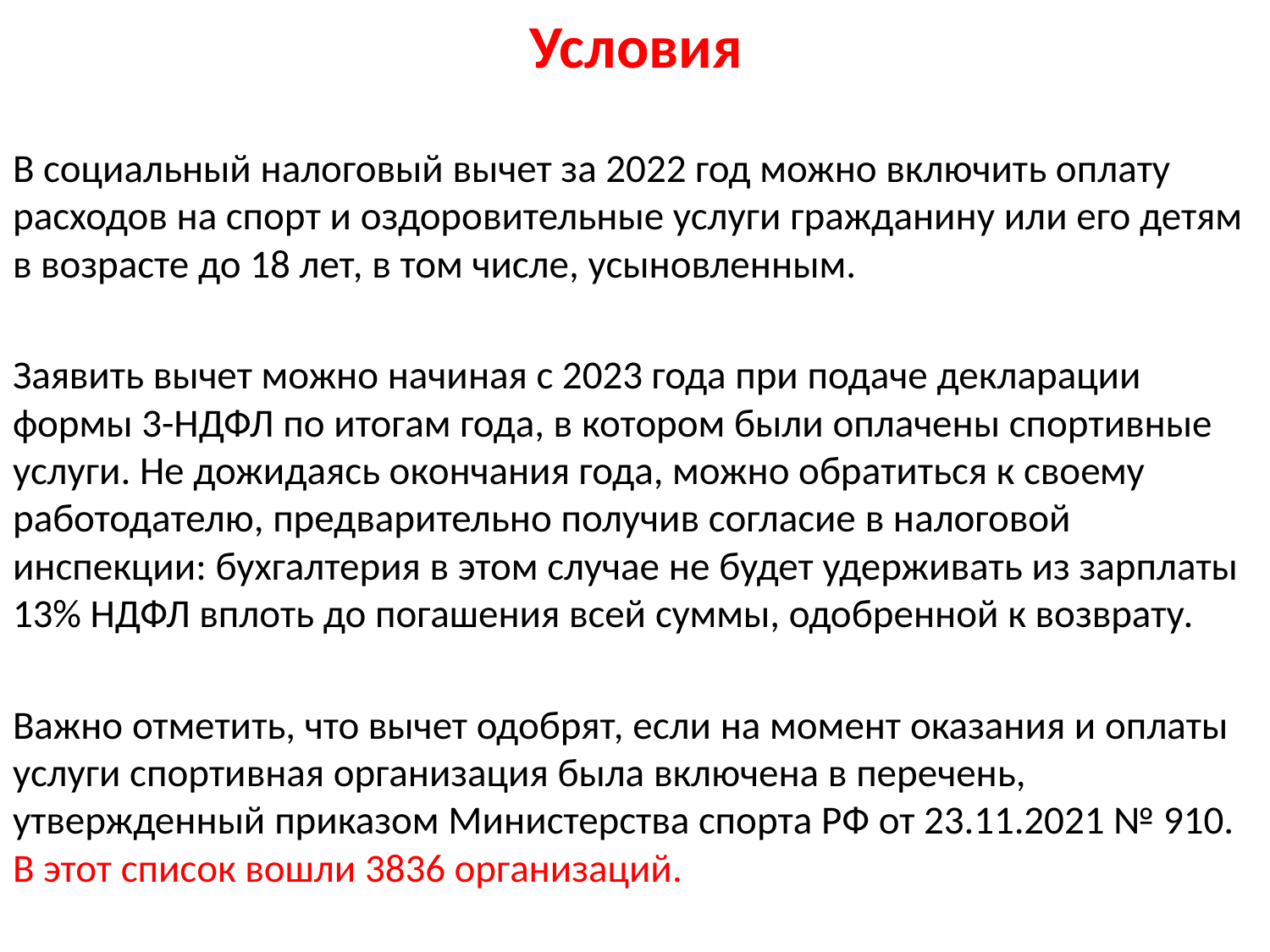

# Условия
В социальный налоговый вычет за 2022 год можно включить оплату расходов на спорт и оздоровительные услуги гражданину или его детям в возрасте до 18 лет, в том числе, усыновленным.

Заявить вычет можно начиная с 2023 года при подаче декларации формы 3-НДФЛ по итогам года, в котором были оплачены спортивные услуги. Не дожидаясь окончания года, можно обратиться к своему работодателю, предварительно получив согласие в налоговой инспекции: бухгалтерия в этом случае не будет удерживать из зарплаты 13% НДФЛ вплоть до погашения всей суммы, одобренной к возврату.

Важно отметить, что вычет одобрят, если на момент оказания и оплаты услуги спортивная организация была включена в перечень, утвержденный приказом Министерства спорта РФ от 23.11.2021 № 910. В этот список вошли 3836 организаций.